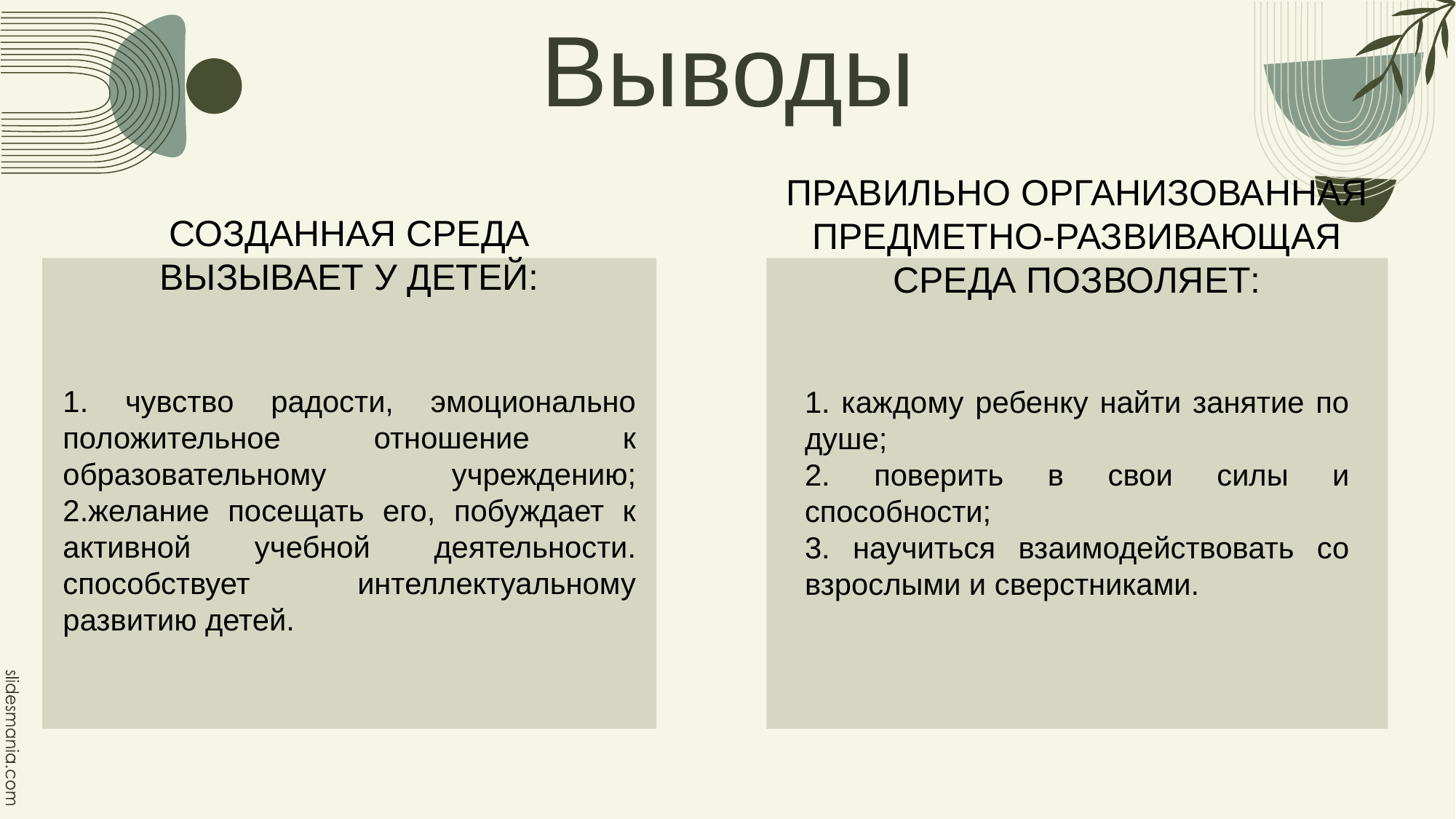

# Выводы
ПРАВИЛЬНО ОРГАНИЗОВАННАЯ
ПРЕДМЕТНО-РАЗВИВАЮЩАЯ
СРЕДА ПОЗВОЛЯЕТ:
СОЗДАННАЯ СРЕДА ВЫЗЫВАЕТ У ДЕТЕЙ:

1. чувство радости, эмоционально положительное отношение к образовательному учреждению;
2.желание посещать его, побуждает к активной учебной деятельности. способствует интеллектуальному развитию детей.
1. каждому ребенку найти занятие по душе;
2. поверить в свои силы и способности;
3. научиться взаимодействовать со взрослыми и сверстниками.